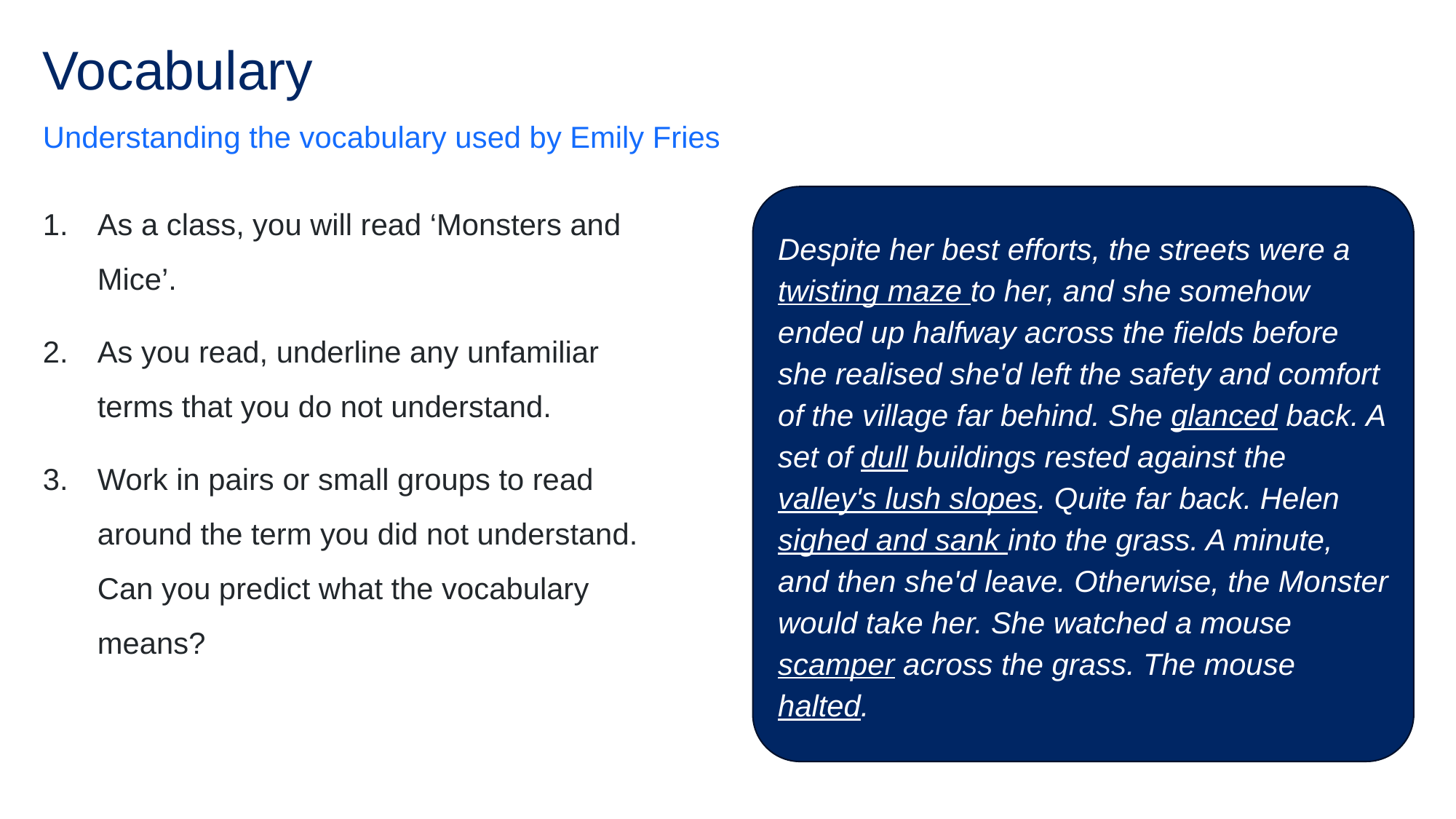

# Vocabulary
Understanding the vocabulary used by Emily Fries
Despite her best efforts, the streets were a twisting maze to her, and she somehow ended up halfway across the fields before she realised she'd left the safety and comfort of the village far behind. She glanced back. A set of dull buildings rested against the valley's lush slopes. Quite far back. Helen sighed and sank into the grass. A minute, and then she'd leave. Otherwise, the Monster would take her. She watched a mouse scamper across the grass. The mouse halted.
As a class, you will read ‘Monsters and Mice’.
As you read, underline any unfamiliar terms that you do not understand.
Work in pairs or small groups to read around the term you did not understand. Can you predict what the vocabulary means?